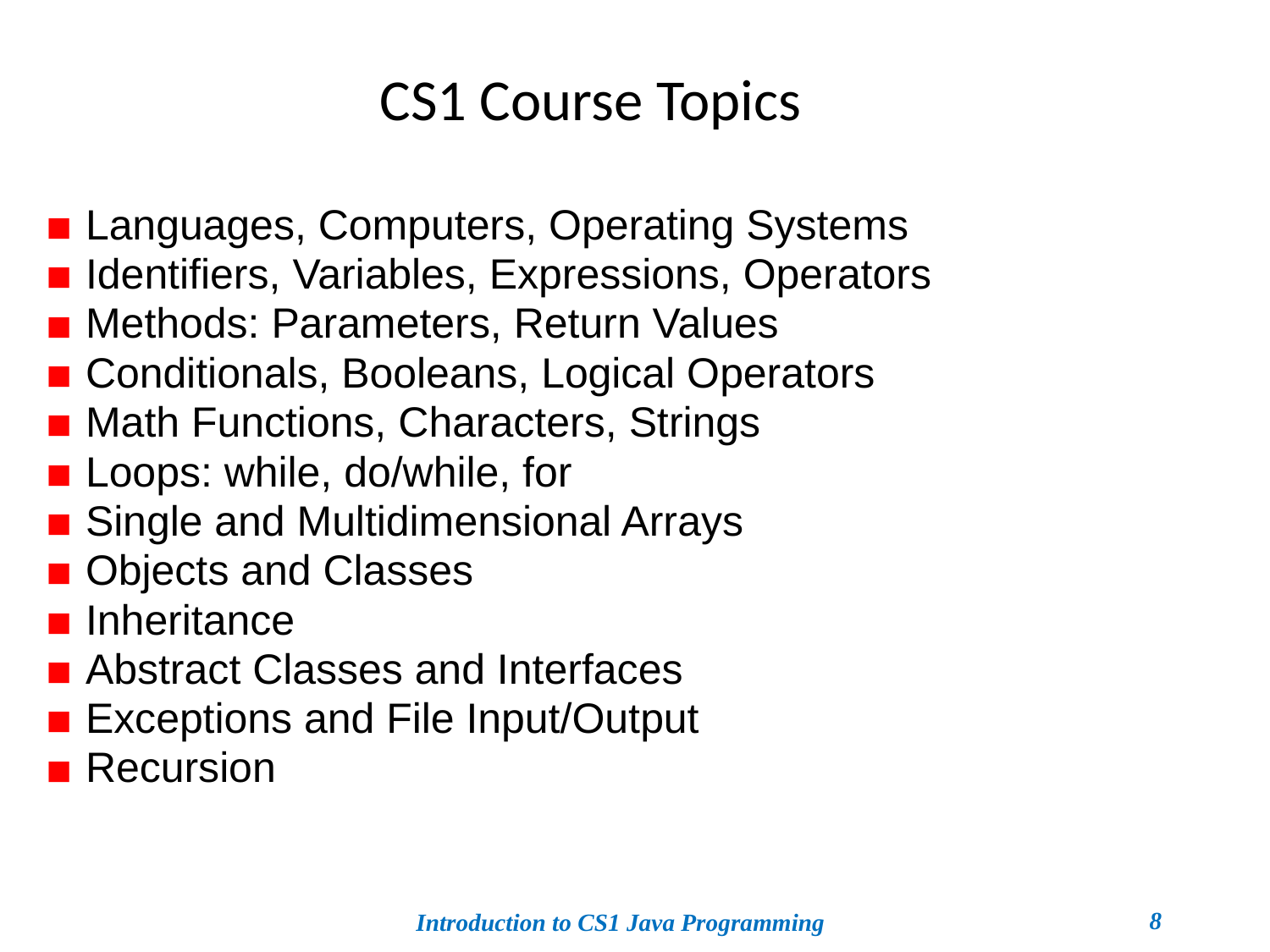

# CS1 Course Topics
Languages, Computers, Operating Systems
Identifiers, Variables, Expressions, Operators
Methods: Parameters, Return Values
Conditionals, Booleans, Logical Operators
Math Functions, Characters, Strings
Loops: while, do/while, for
Single and Multidimensional Arrays
Objects and Classes
Inheritance
Abstract Classes and Interfaces
Exceptions and File Input/Output
Recursion
8